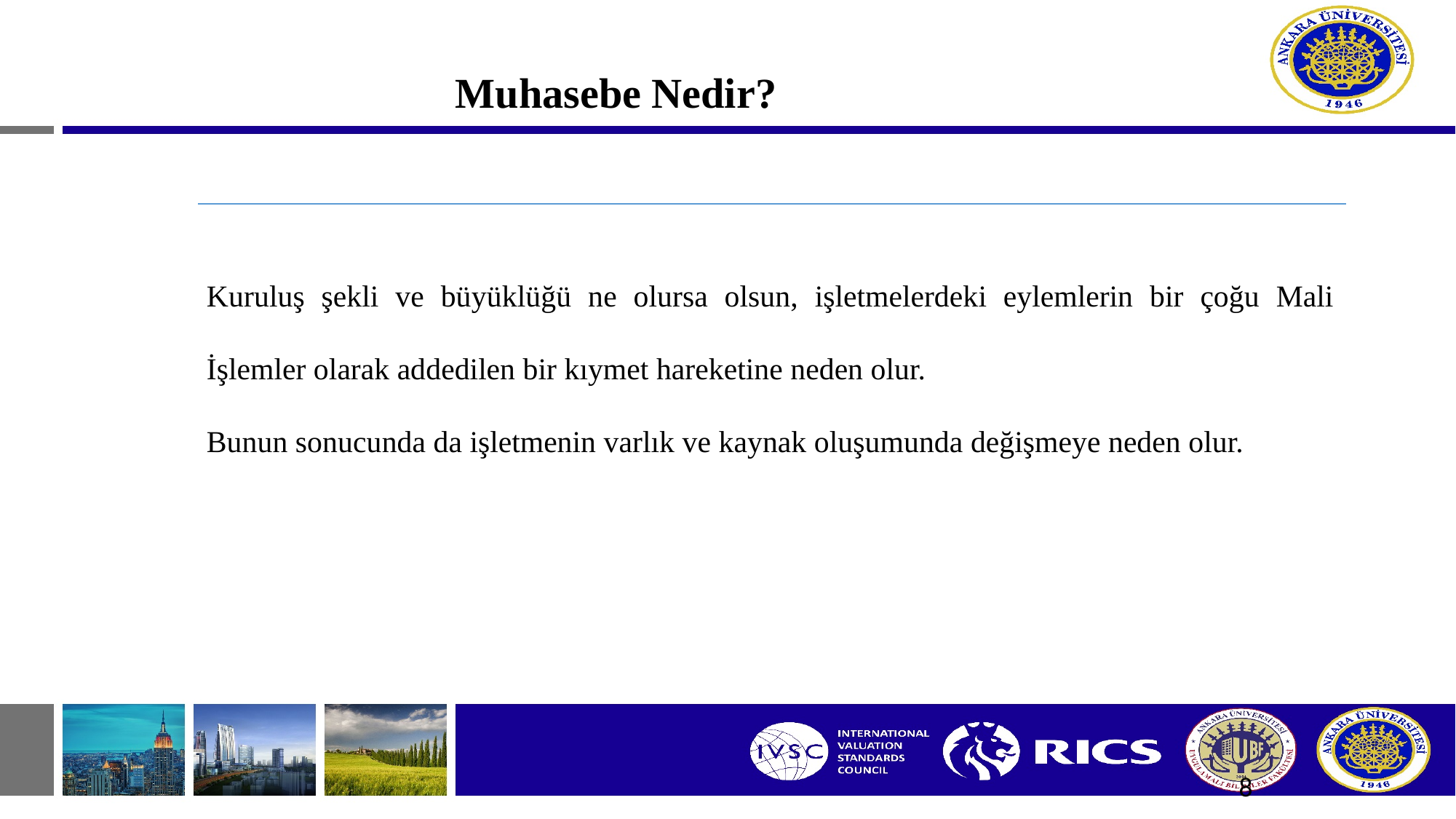

# Muhasebe Nedir?

Kuruluş şekli ve büyüklüğü ne olursa olsun, işletmelerdeki eylemlerin bir çoğu Mali İşlemler olarak addedilen bir kıymet hareketine neden olur.
Bunun sonucunda da işletmenin varlık ve kaynak oluşumunda değişmeye neden olur.
8